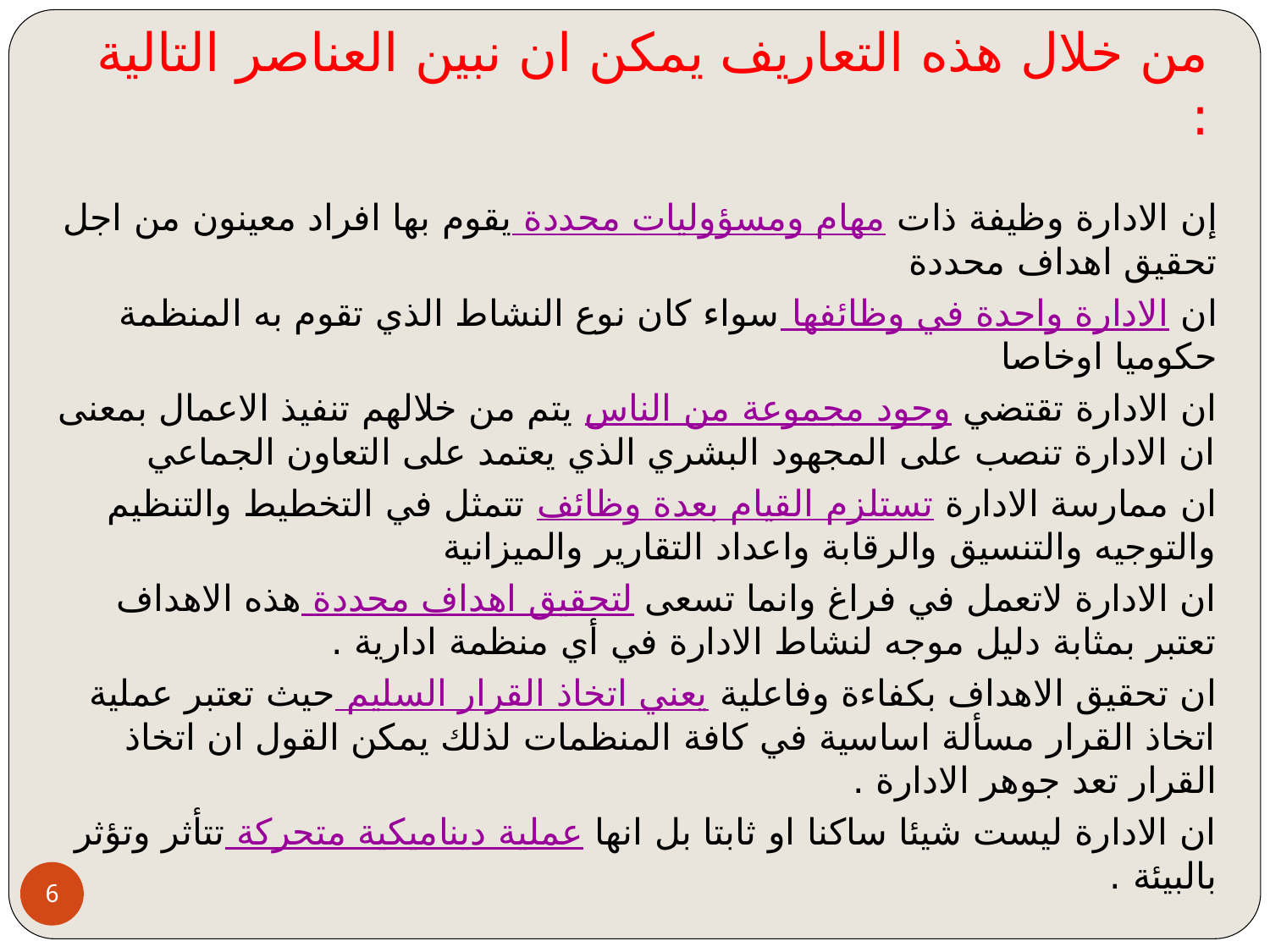

# من خلال هذه التعاريف يمكن ان نبين العناصر التالية :
إن الادارة وظيفة ذات مهام ومسؤوليات محددة يقوم بها افراد معينون من اجل تحقيق اهداف محددة
ان الادارة واحدة في وظائفها سواء كان نوع النشاط الذي تقوم به المنظمة حكوميا اوخاصا
ان الادارة تقتضي وجود مجموعة من الناس يتم من خلالهم تنفيذ الاعمال بمعنى ان الادارة تنصب على المجهود البشري الذي يعتمد على التعاون الجماعي
ان ممارسة الادارة تستلزم القيام بعدة وظائف تتمثل في التخطيط والتنظيم والتوجيه والتنسيق والرقابة واعداد التقارير والميزانية
ان الادارة لاتعمل في فراغ وانما تسعى لتحقيق اهداف محددة هذه الاهداف تعتبر بمثابة دليل موجه لنشاط الادارة في أي منظمة ادارية .
ان تحقيق الاهداف بكفاءة وفاعلية يعني اتخاذ القرار السليم حيث تعتبر عملية اتخاذ القرار مسألة اساسية في كافة المنظمات لذلك يمكن القول ان اتخاذ القرار تعد جوهر الادارة .
ان الادارة ليست شيئا ساكنا او ثابتا بل انها عملية ديناميكية متحركة تتأثر وتؤثر بالبيئة .

6